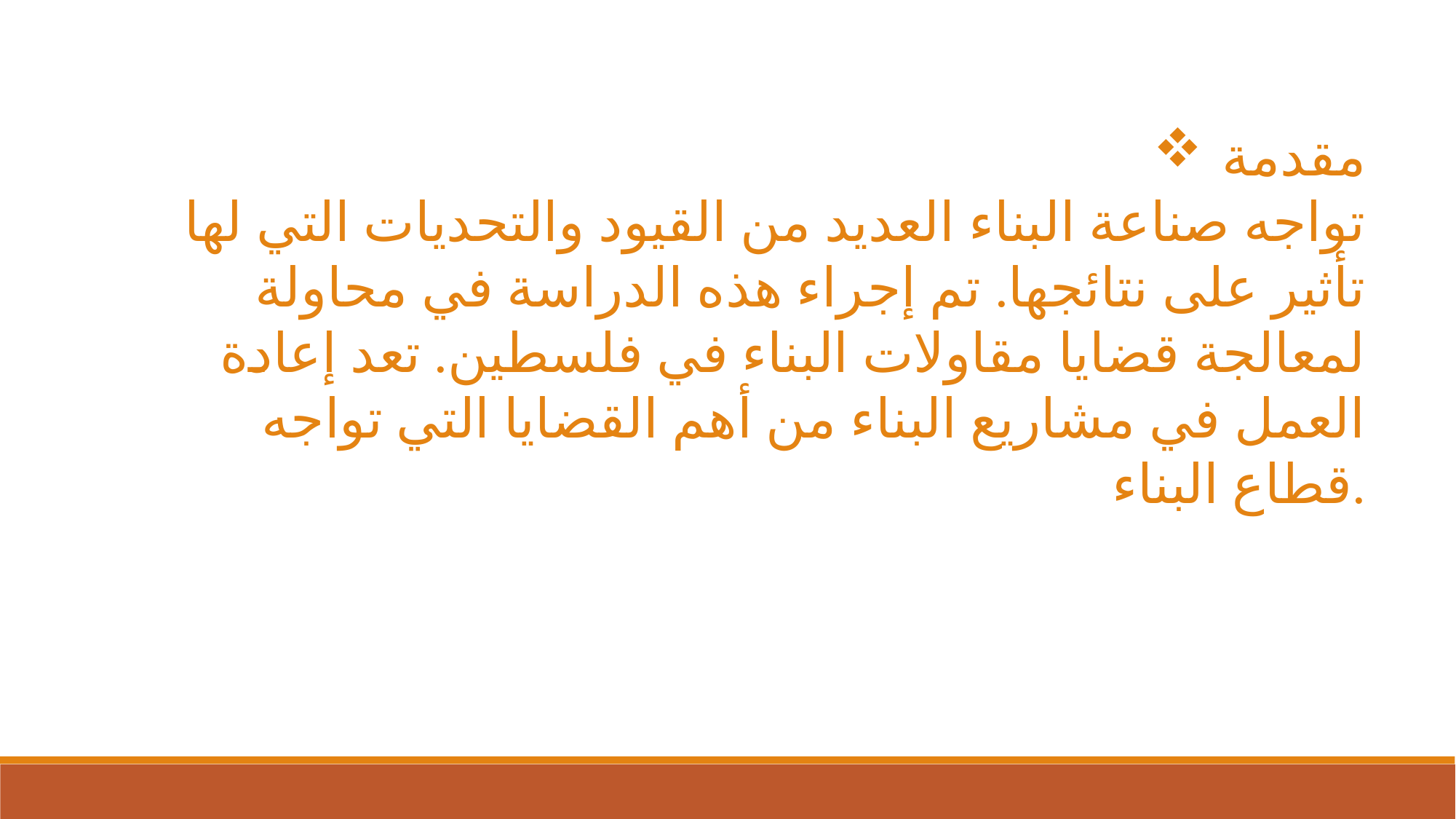

مقدمة
تواجه صناعة البناء العديد من القيود والتحديات التي لها تأثير على نتائجها. تم إجراء هذه الدراسة في محاولة لمعالجة قضايا مقاولات البناء في فلسطين. تعد إعادة العمل في مشاريع البناء من أهم القضايا التي تواجه قطاع البناء.